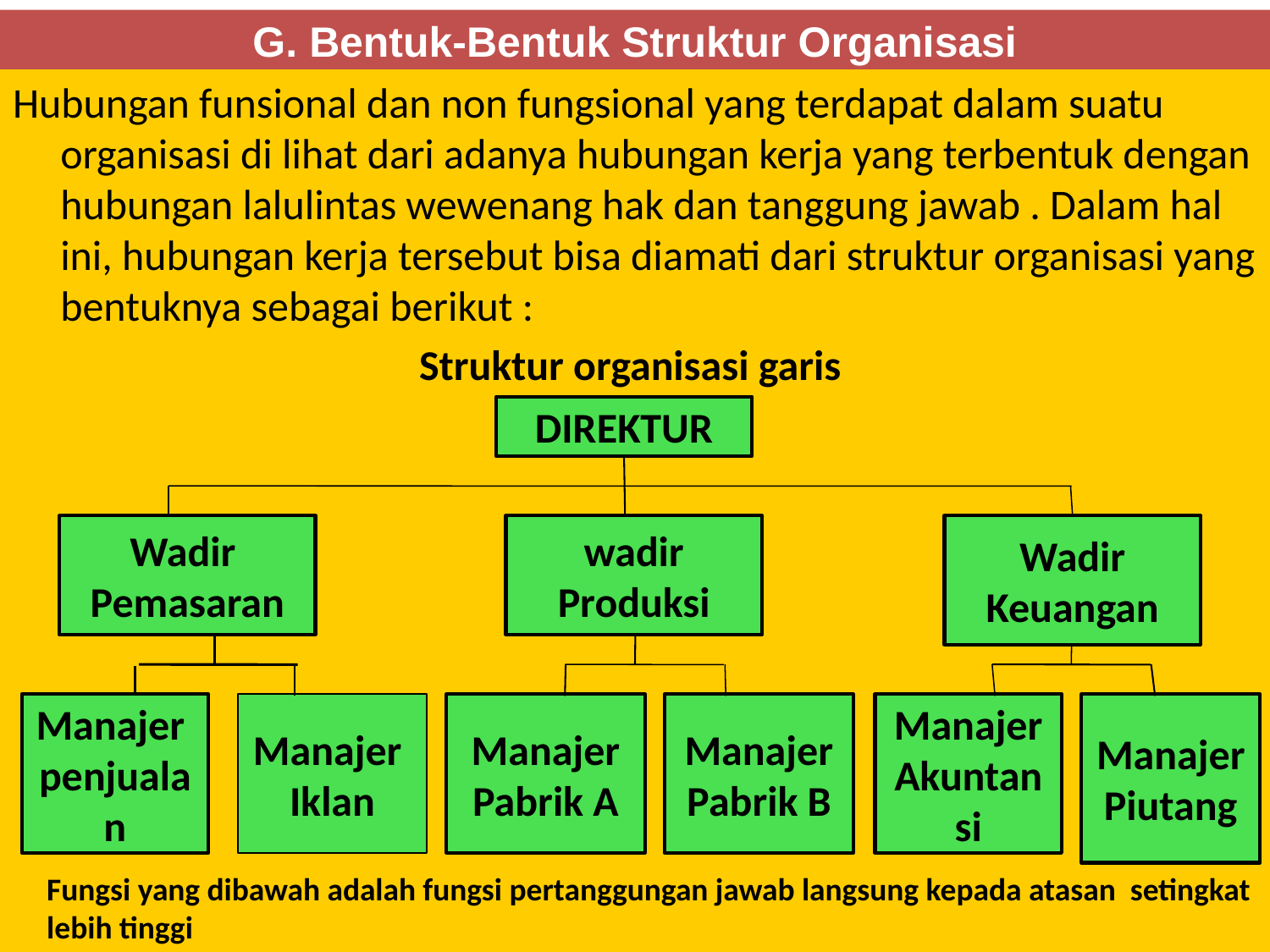

# G. Bentuk-Bentuk Struktur Organisasi
Hubungan funsional dan non fungsional yang terdapat dalam suatu organisasi di lihat dari adanya hubungan kerja yang terbentuk dengan hubungan lalulintas wewenang hak dan tanggung jawab . Dalam hal ini, hubungan kerja tersebut bisa diamati dari struktur organisasi yang bentuknya sebagai berikut :
Struktur organisasi garis
DIREKTUR

Wadir
Pemasaran
wadir
Produksi
Wadir
Keuangan
Manajer
penjualan
Manajer
Iklan
Manajer
Pabrik A
Manajer
Pabrik B
Manajer
Akuntansi
Manajer
Piutang
Fungsi yang dibawah adalah fungsi pertanggungan jawab langsung kepada atasan  setingkat
lebih tinggi